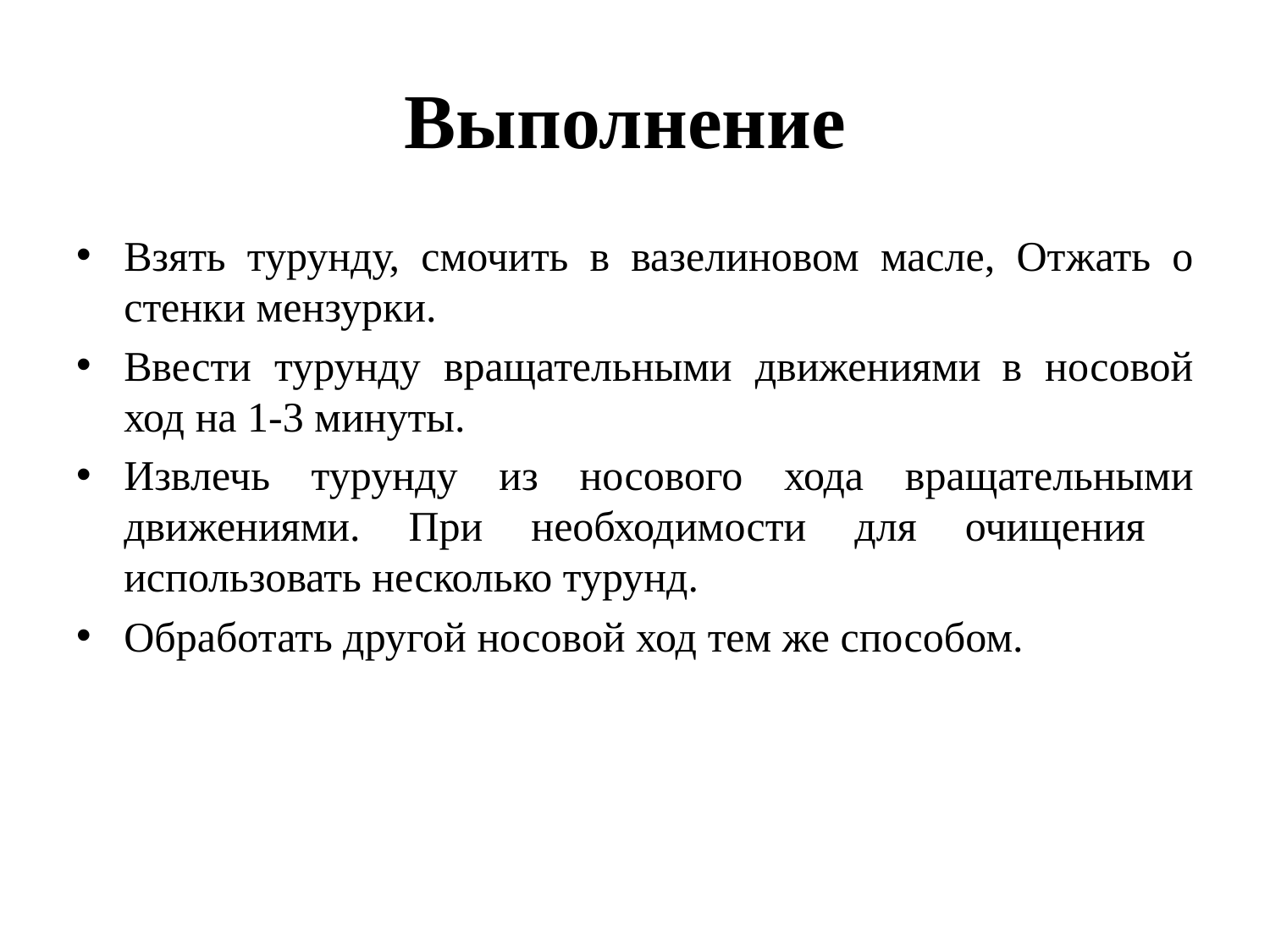

# Выполнение
Взять турунду, смочить в вазелиновом масле, Отжать о стенки мензурки.
Ввести турунду вращательными движениями  в носовой ход на 1-3 минуты.
Извлечь турунду из носового хода вращательными движениями. При необходимости для очищения  использовать несколько турунд.
Обработать другой носовой ход тем же способом.